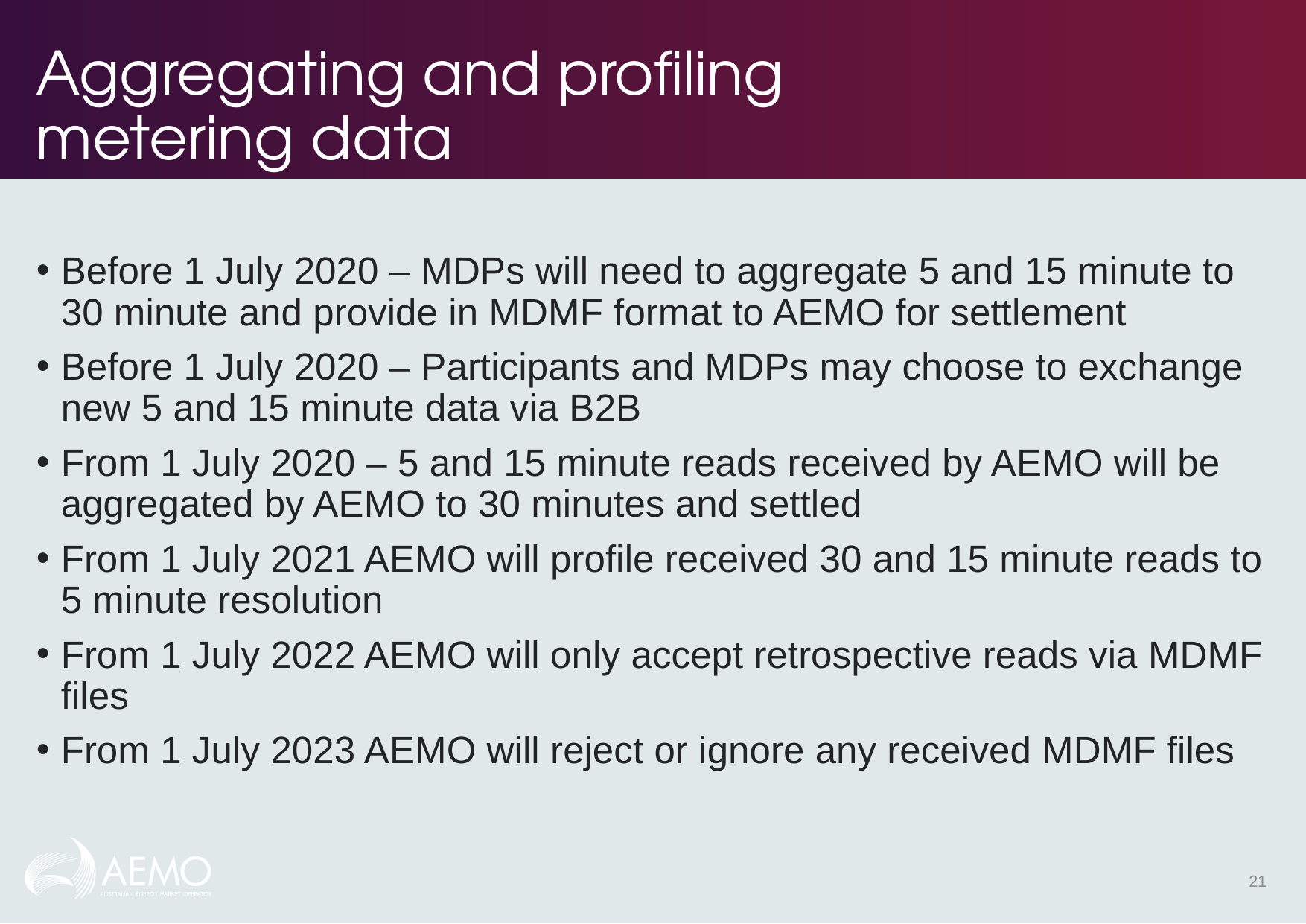

# Aggregating and profiling metering data
Before 1 July 2020 – MDPs will need to aggregate 5 and 15 minute to 30 minute and provide in MDMF format to AEMO for settlement
Before 1 July 2020 – Participants and MDPs may choose to exchange new 5 and 15 minute data via B2B
From 1 July 2020 – 5 and 15 minute reads received by AEMO will be aggregated by AEMO to 30 minutes and settled
From 1 July 2021 AEMO will profile received 30 and 15 minute reads to 5 minute resolution
From 1 July 2022 AEMO will only accept retrospective reads via MDMF files
From 1 July 2023 AEMO will reject or ignore any received MDMF files
21